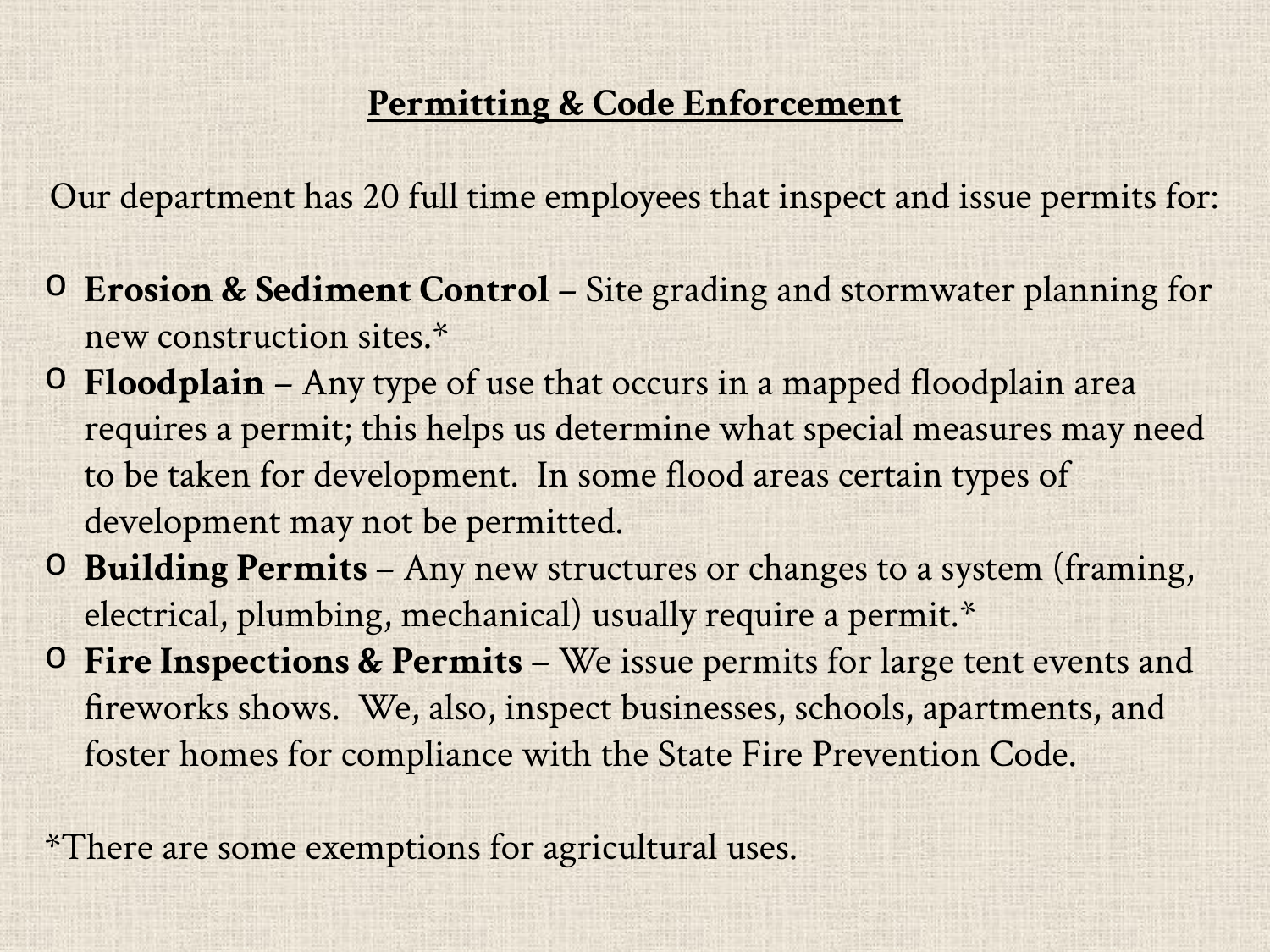

Permitting & Code Enforcement

Our department has 20 full time employees that inspect and issue permits for:

Erosion & Sediment Control – Site grading and stormwater planning for new construction sites.*
Floodplain – Any type of use that occurs in a mapped floodplain area requires a permit; this helps us determine what special measures may need to be taken for development.  In some flood areas certain types of development may not be permitted.
Building Permits – Any new structures or changes to a system (framing, electrical, plumbing, mechanical) usually require a permit.*
Fire Inspections & Permits – We issue permits for large tent events and fireworks shows.  We, also, inspect businesses, schools, apartments, and foster homes for compliance with the State Fire Prevention Code.

*There are some exemptions for agricultural uses.